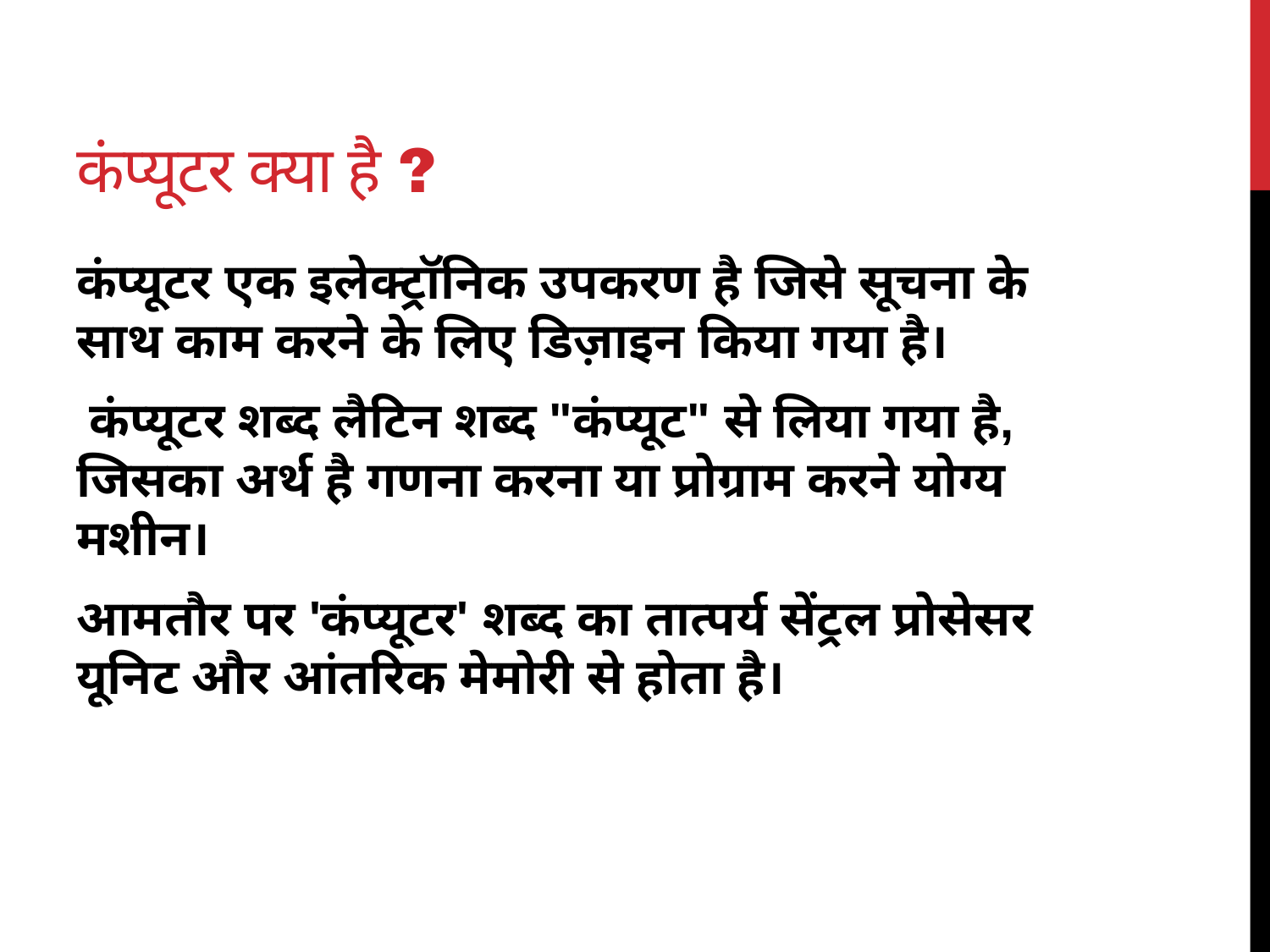

# कंप्यूटर क्या है ?
कंप्यूटर एक इलेक्ट्रॉनिक उपकरण है जिसे सूचना के साथ काम करने के लिए डिज़ाइन किया गया है।
 कंप्यूटर शब्द लैटिन शब्द "कंप्यूट" से लिया गया है, जिसका अर्थ है गणना करना या प्रोग्राम करने योग्य मशीन।
आमतौर पर 'कंप्यूटर' शब्द का तात्पर्य सेंट्रल प्रोसेसर यूनिट और आंतरिक मेमोरी से होता है।